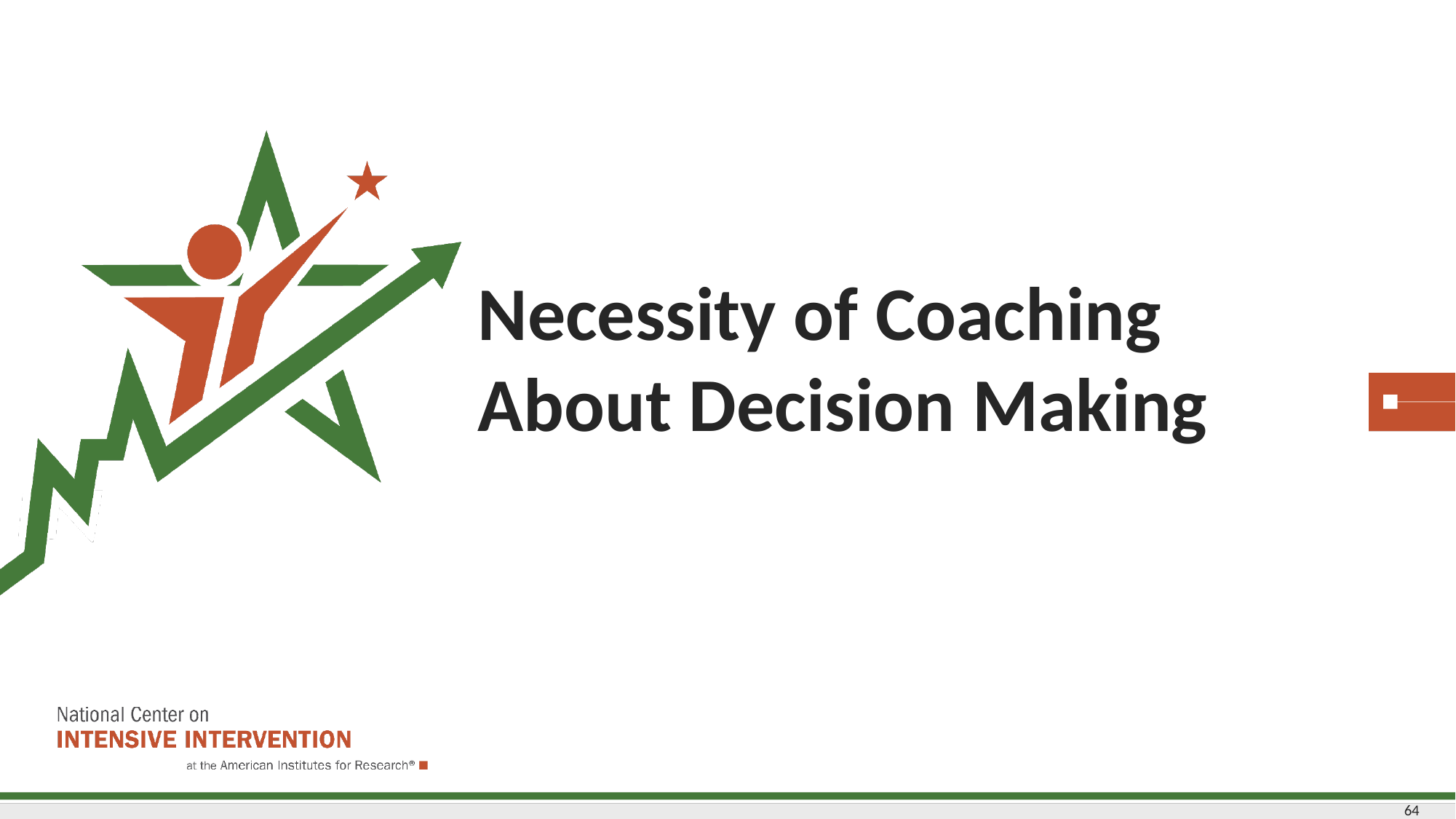

# Necessity of Coaching About Decision Making
64